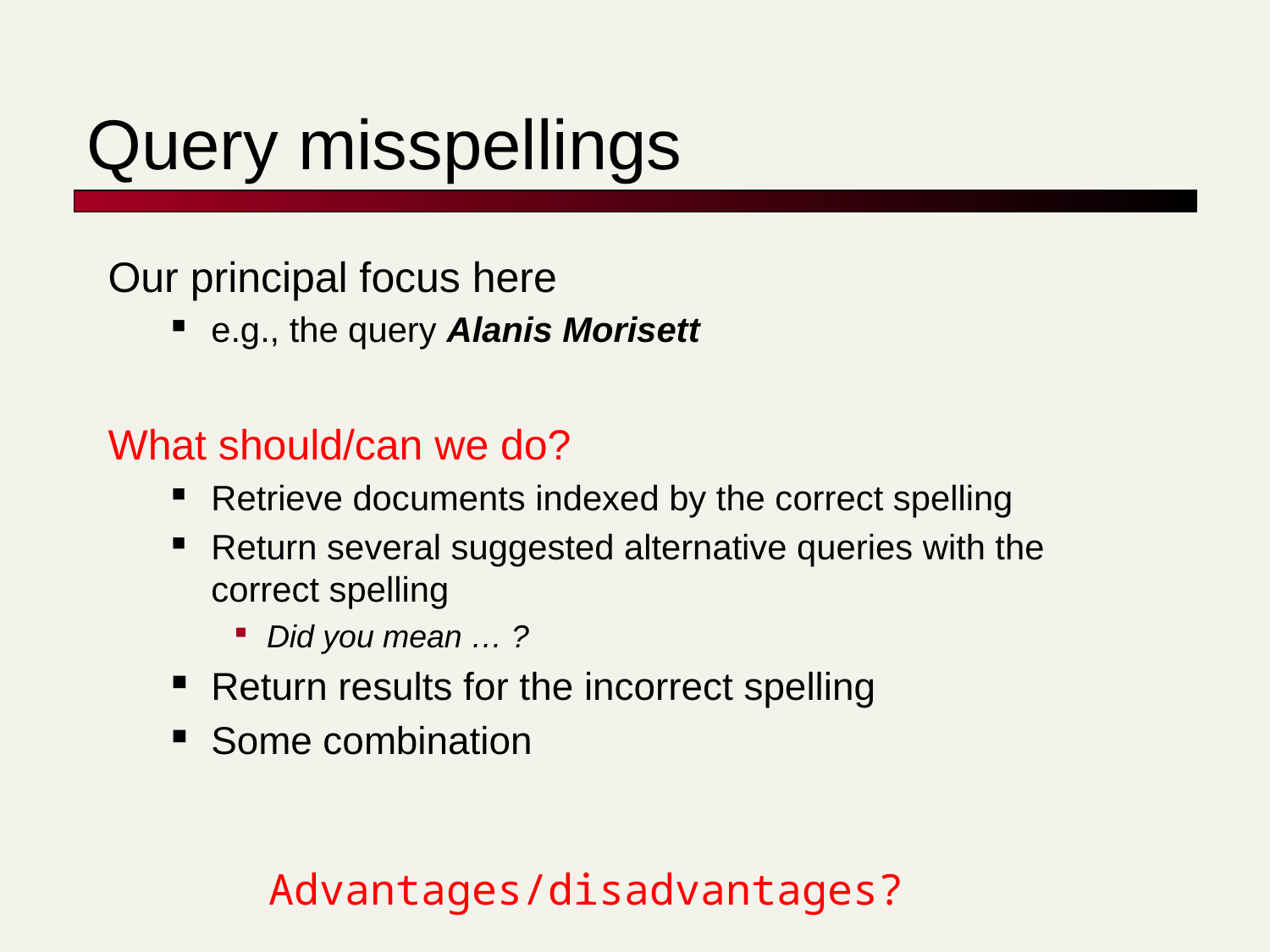

# Query misspellings
Our principal focus here
e.g., the query Alanis Morisett

What should/can we do?
Retrieve documents indexed by the correct spelling
Return several suggested alternative queries with the correct spelling
Did you mean … ?
Return results for the incorrect spelling
Some combination

Advantages/disadvantages?